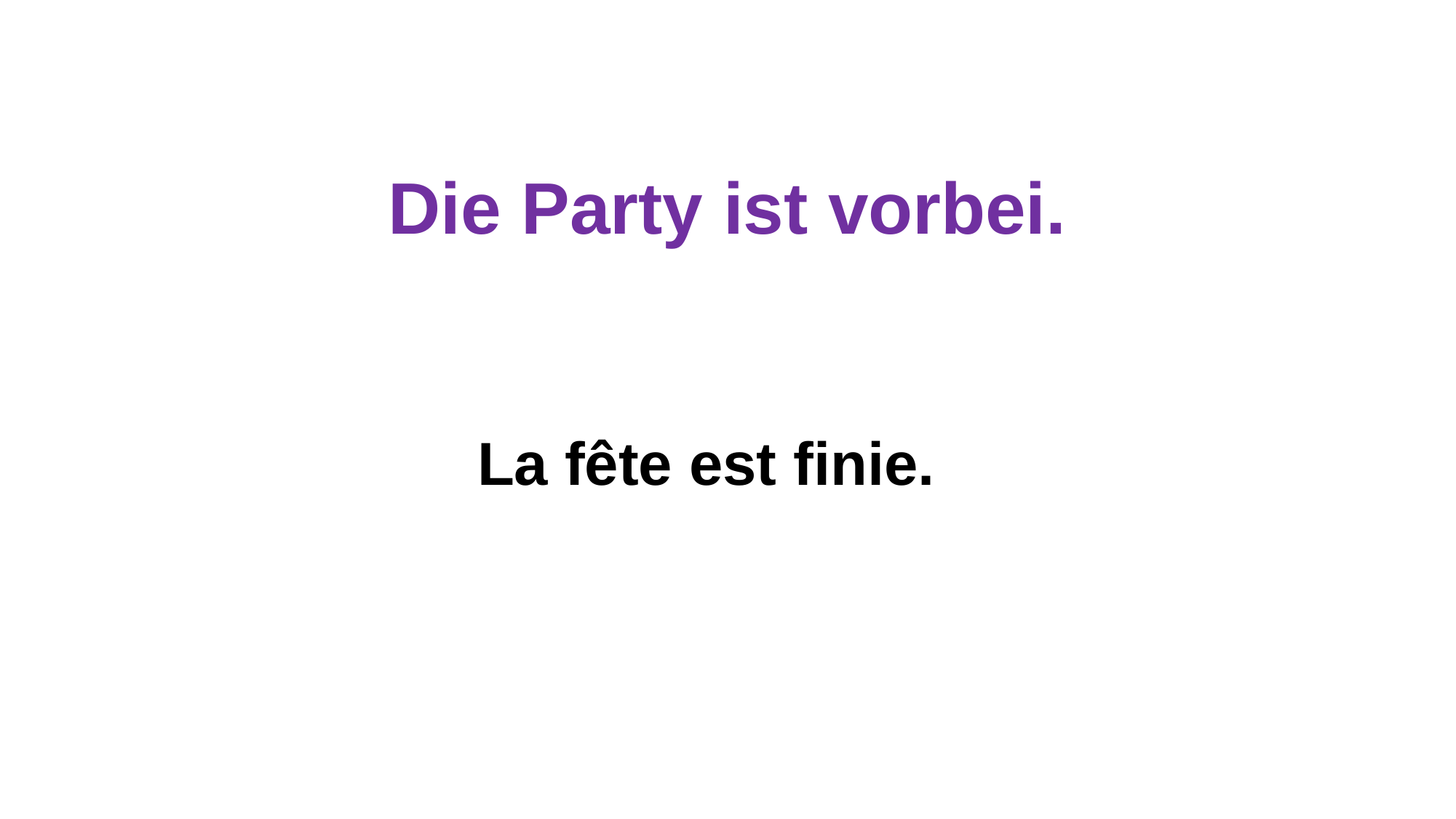

# Die Party ist vorbei.
La fête est finie.